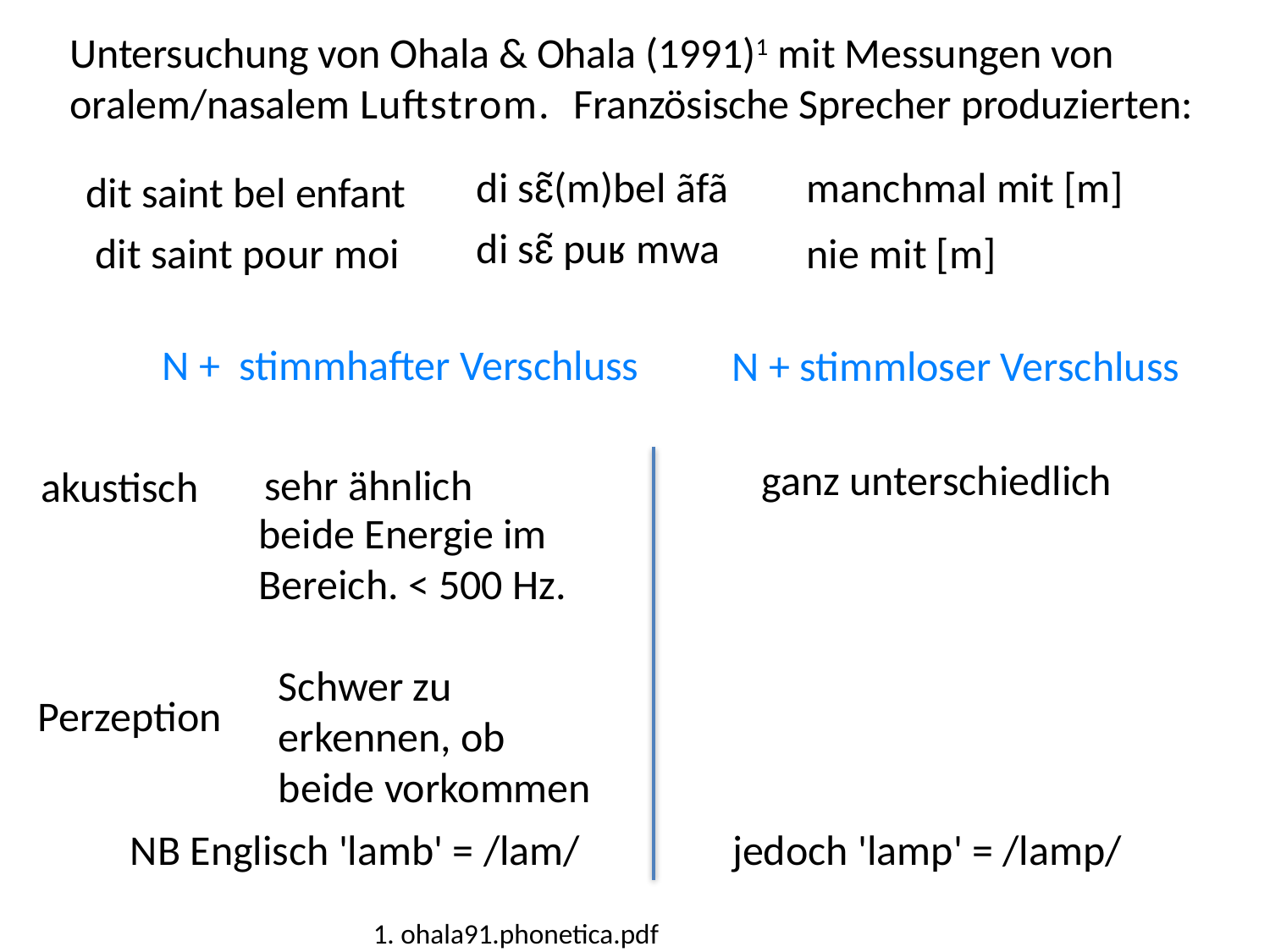

Untersuchung von Ohala & Ohala (1991)1 mit Messungen von oralem/nasalem Luftstrom.  Französische Sprecher produzierten:
dit saint bel enfant  dit saint pour moi
di sɛ̃(m)bel ãfã
manchmal mit [m]
di sɛ̃ puʁ mwa
nie mit [m]
N +  stimmhafter Verschluss
N + stimmloser Verschluss
ganz unterschiedlich
sehr ähnlich
akustisch
beide Energie im Bereich. < 500 Hz.
Schwer zu erkennen, ob beide vorkommen
Perzeption
NB Englisch 'lamb' = /lam/                jedoch 'lamp' = /lamp/
1. ohala91.phonetica.pdf